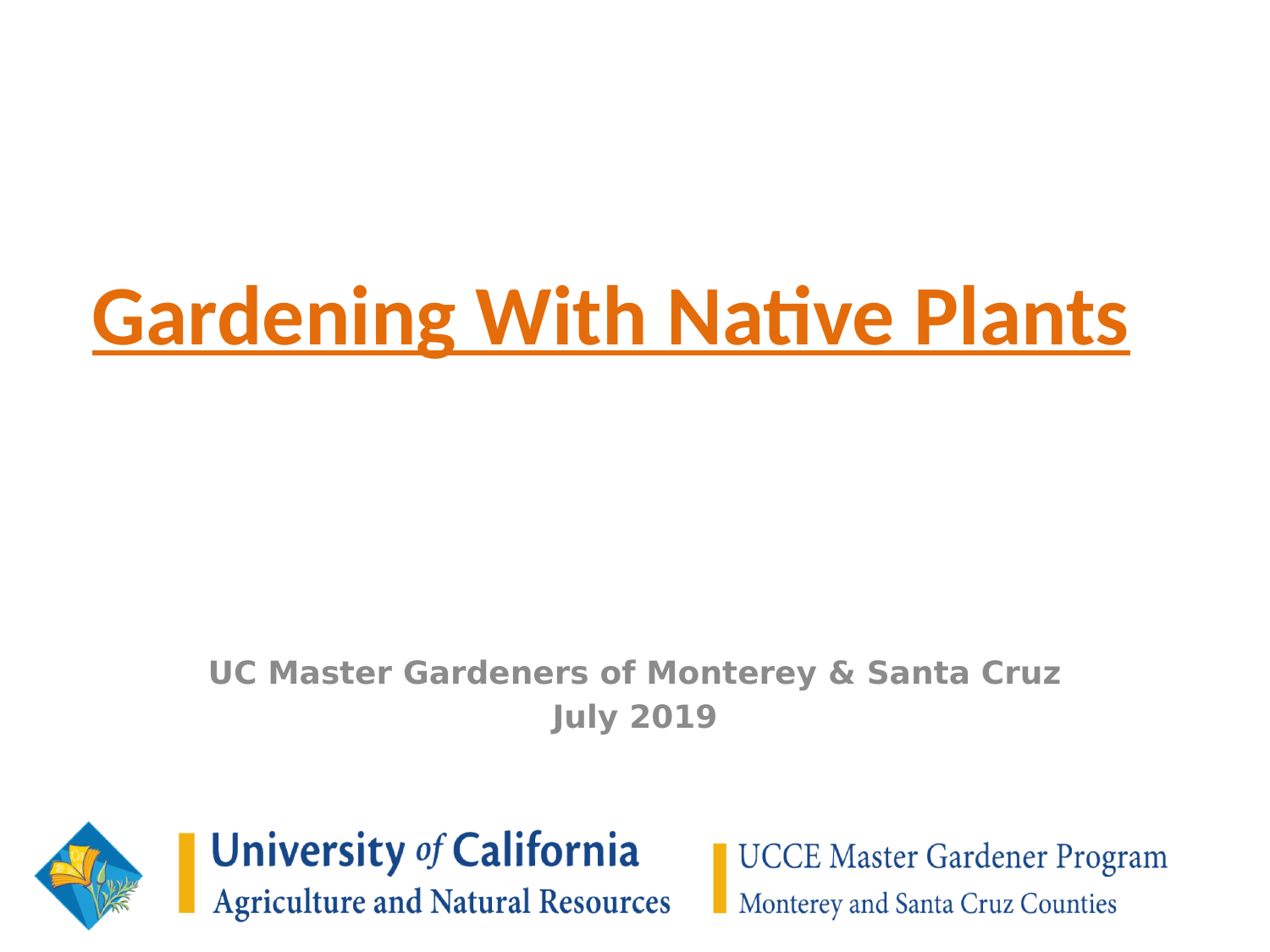

# Gardening With Native Plants
UC Master Gardeners of Monterey & Santa Cruz
July 2019